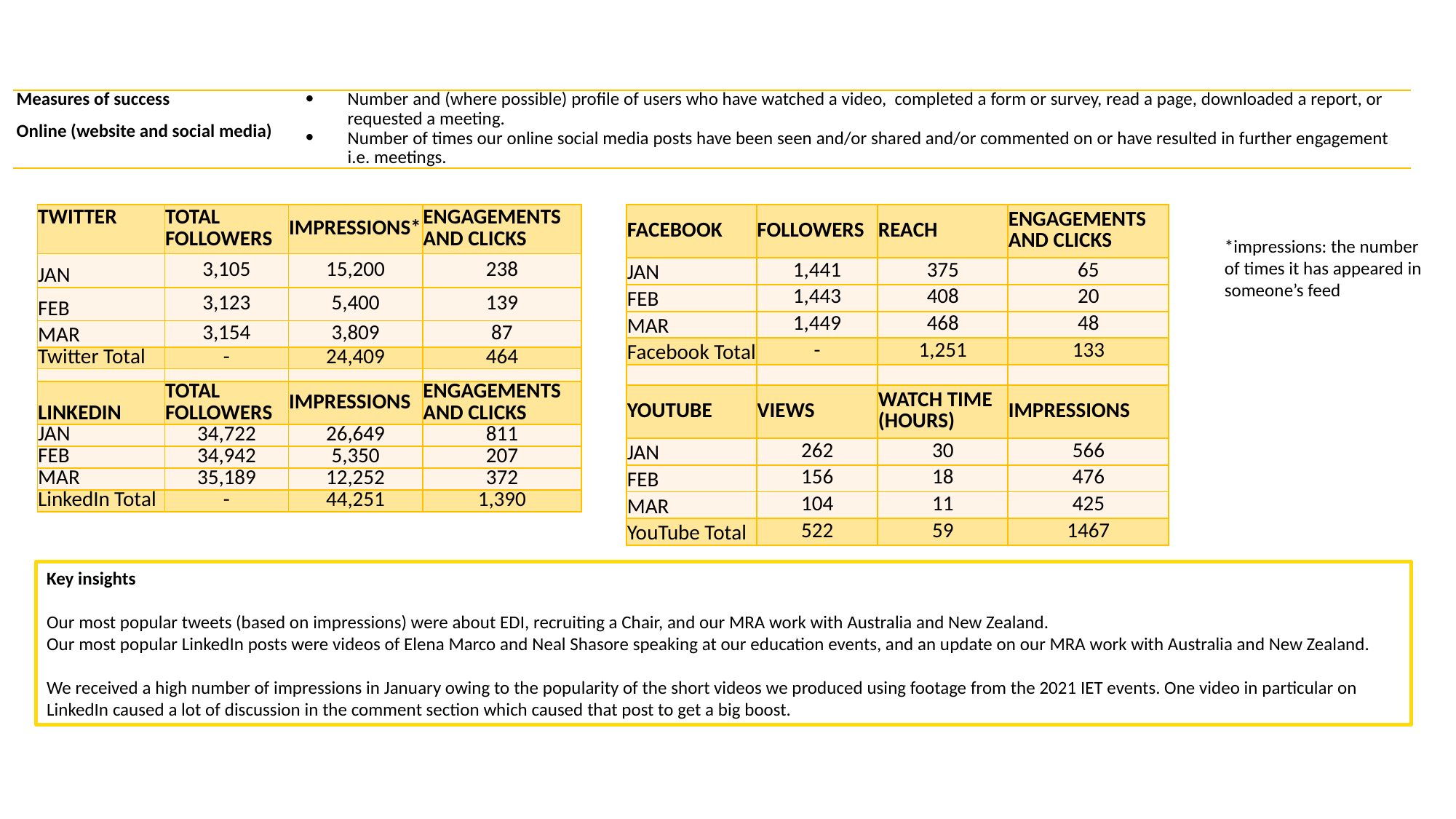

| Measures of success Online (website and social media) | Number and (where possible) profile of users who have watched a video, completed a form or survey, read a page, downloaded a report, or requested a meeting. Number of times our online social media posts have been seen and/or shared and/or commented on or have resulted in further engagement i.e. meetings. |
| --- | --- |
| TWITTER | TOTAL FOLLOWERS | IMPRESSIONS\* | ENGAGEMENTS AND CLICKS |
| --- | --- | --- | --- |
| JAN | 3,105 | 15,200 | 238 |
| FEB | 3,123 | 5,400 | 139 |
| MAR | 3,154 | 3,809 | 87 |
| Twitter Total | - | 24,409 | 464 |
|  |  |  |  |
| LINKEDIN | TOTAL FOLLOWERS | IMPRESSIONS | ENGAGEMENTS AND CLICKS |
| JAN | 34,722 | 26,649 | 811 |
| FEB | 34,942 | 5,350 | 207 |
| MAR | 35,189 | 12,252 | 372 |
| LinkedIn Total | - | 44,251 | 1,390 |
| FACEBOOK | FOLLOWERS | REACH | ENGAGEMENTS AND CLICKS |
| --- | --- | --- | --- |
| JAN | 1,441 | 375 | 65 |
| FEB | 1,443 | 408 | 20 |
| MAR | 1,449 | 468 | 48 |
| Facebook Total | - | 1,251 | 133 |
|  |  |  |  |
| YOUTUBE | VIEWS | WATCH TIME (HOURS) | IMPRESSIONS |
| JAN | 262 | 30 | 566 |
| FEB | 156 | 18 | 476 |
| MAR | 104 | 11 | 425 |
| YouTube Total | 522 | 59 | 1467 |
*impressions: the number of times it has appeared in someone’s feed
Key insights

Our most popular tweets (based on impressions) were about EDI, recruiting a Chair, and our MRA work with Australia and New Zealand.
Our most popular LinkedIn posts were videos of Elena Marco and Neal Shasore speaking at our education events, and an update on our MRA work with Australia and New Zealand.

We received a high number of impressions in January owing to the popularity of the short videos we produced using footage from the 2021 IET events. One video in particular on LinkedIn caused a lot of discussion in the comment section which caused that post to get a big boost.